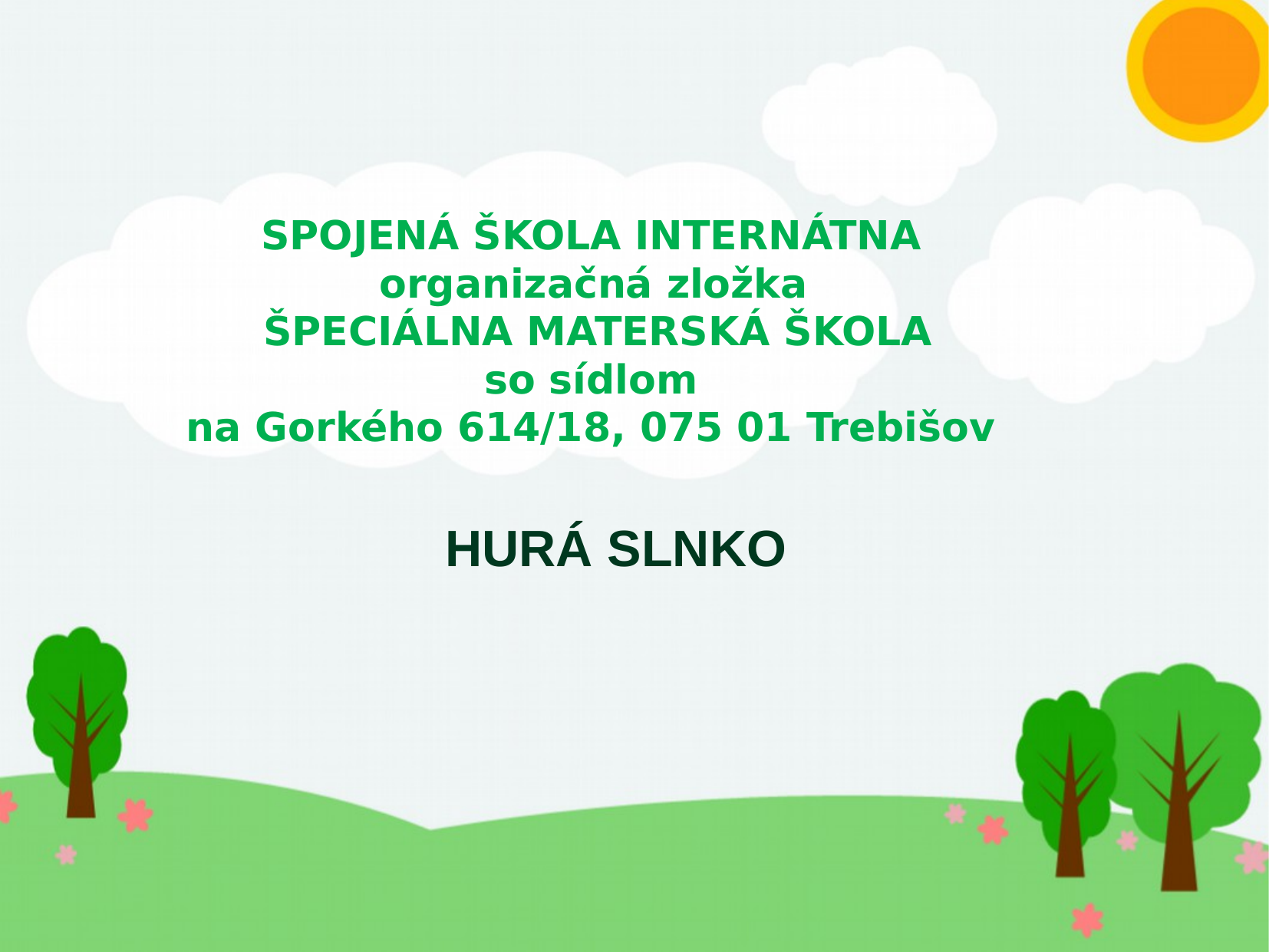

SPOJENÁ ŠKOLA INTERNÁTNA
organizačná zložka
 ŠPECIÁLNA MATERSKÁ ŠKOLA
so sídlom
na Gorkého 614/18, 075 01 Trebišov
HURÁ SLNKO